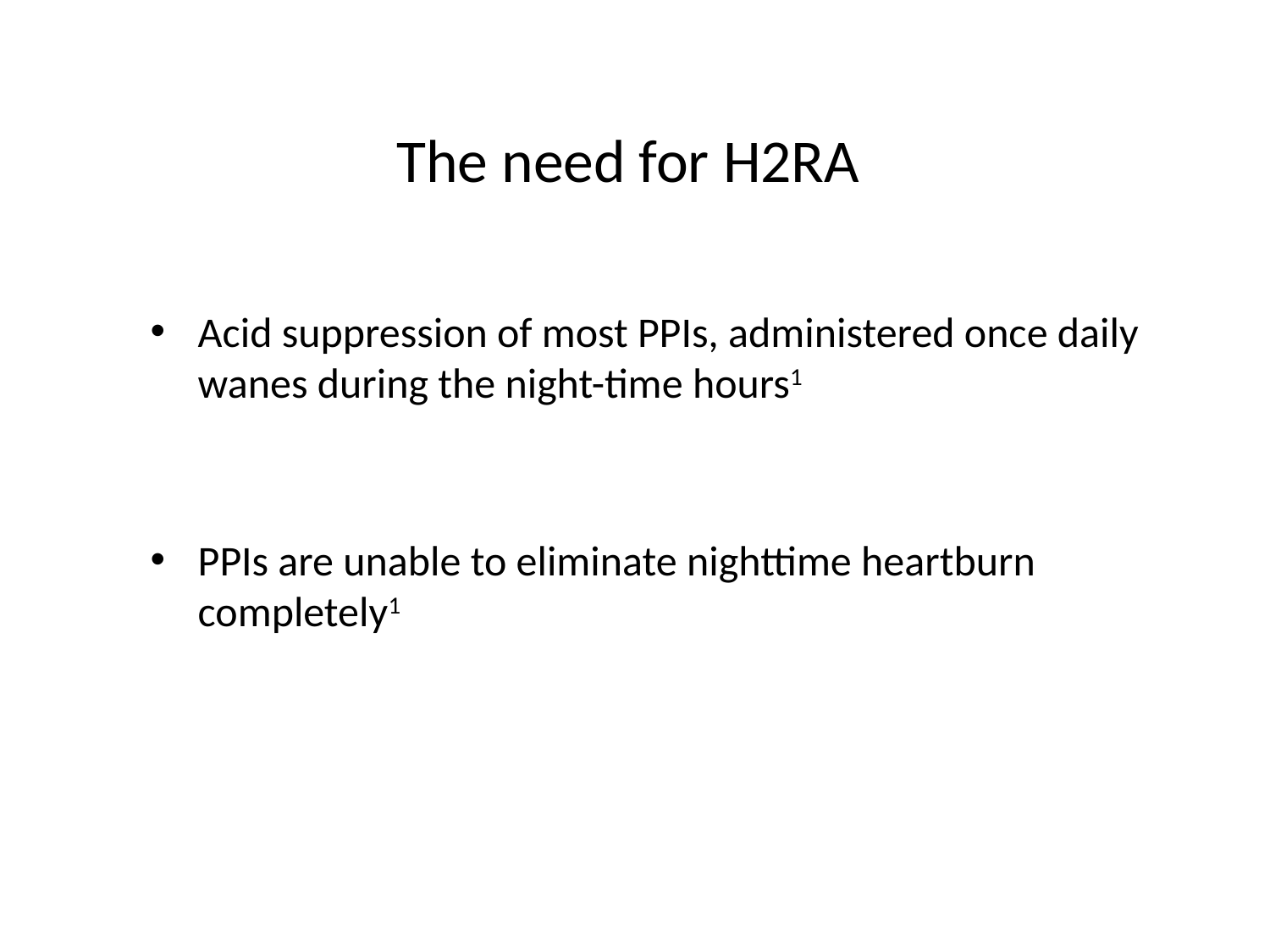

# The need for H2RA

Acid suppression of most PPIs, administered once daily wanes during the night-time hours1

PPIs are unable to eliminate nighttime heartburn completely1
1. Rev Gastroenterol Disord. 2008 Spring;8(2):98-108